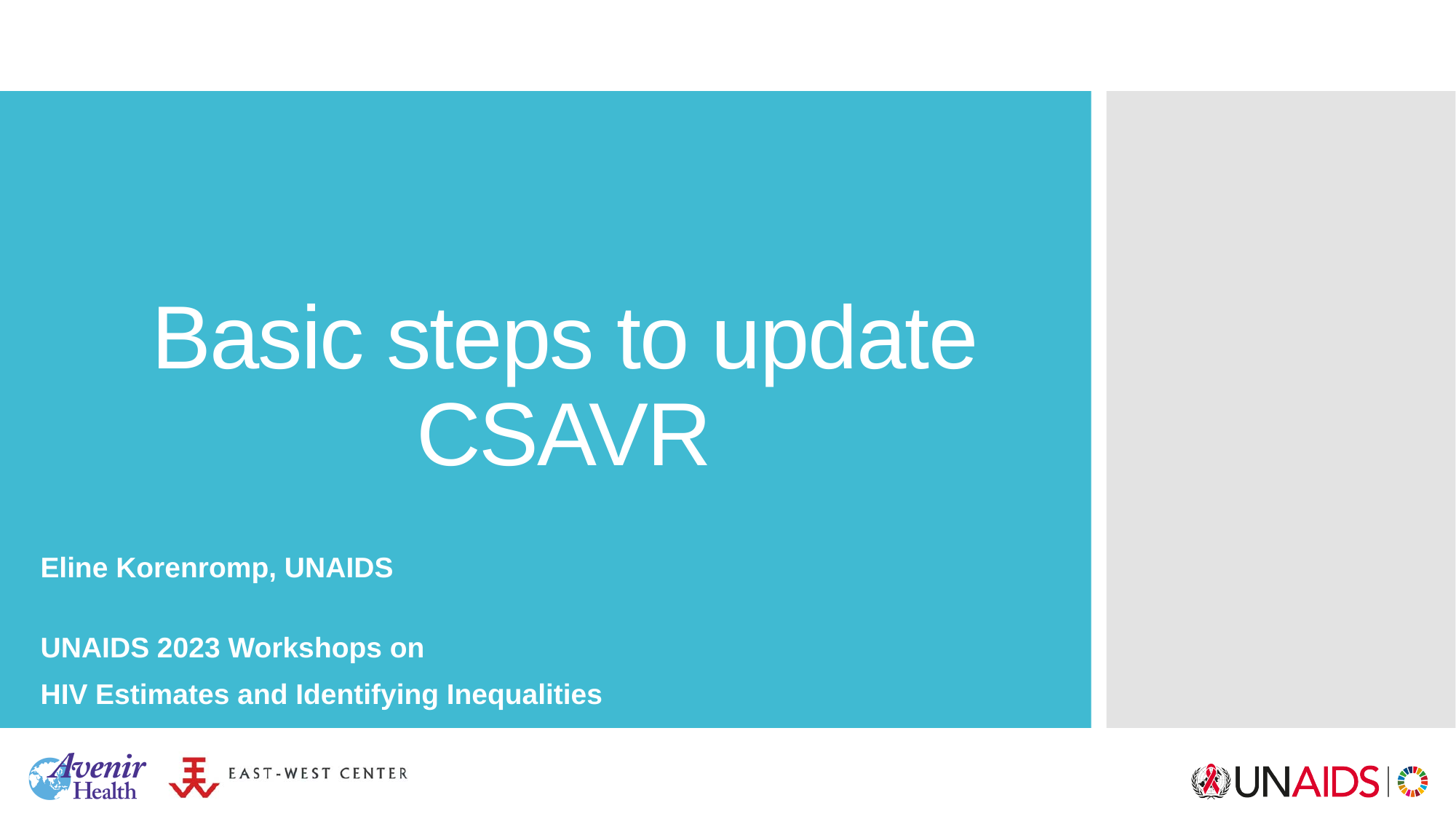

# Basic steps to update CSAVR
Eline Korenromp, UNAIDS
UNAIDS 2023 Workshops on
HIV Estimates and Identifying Inequalities